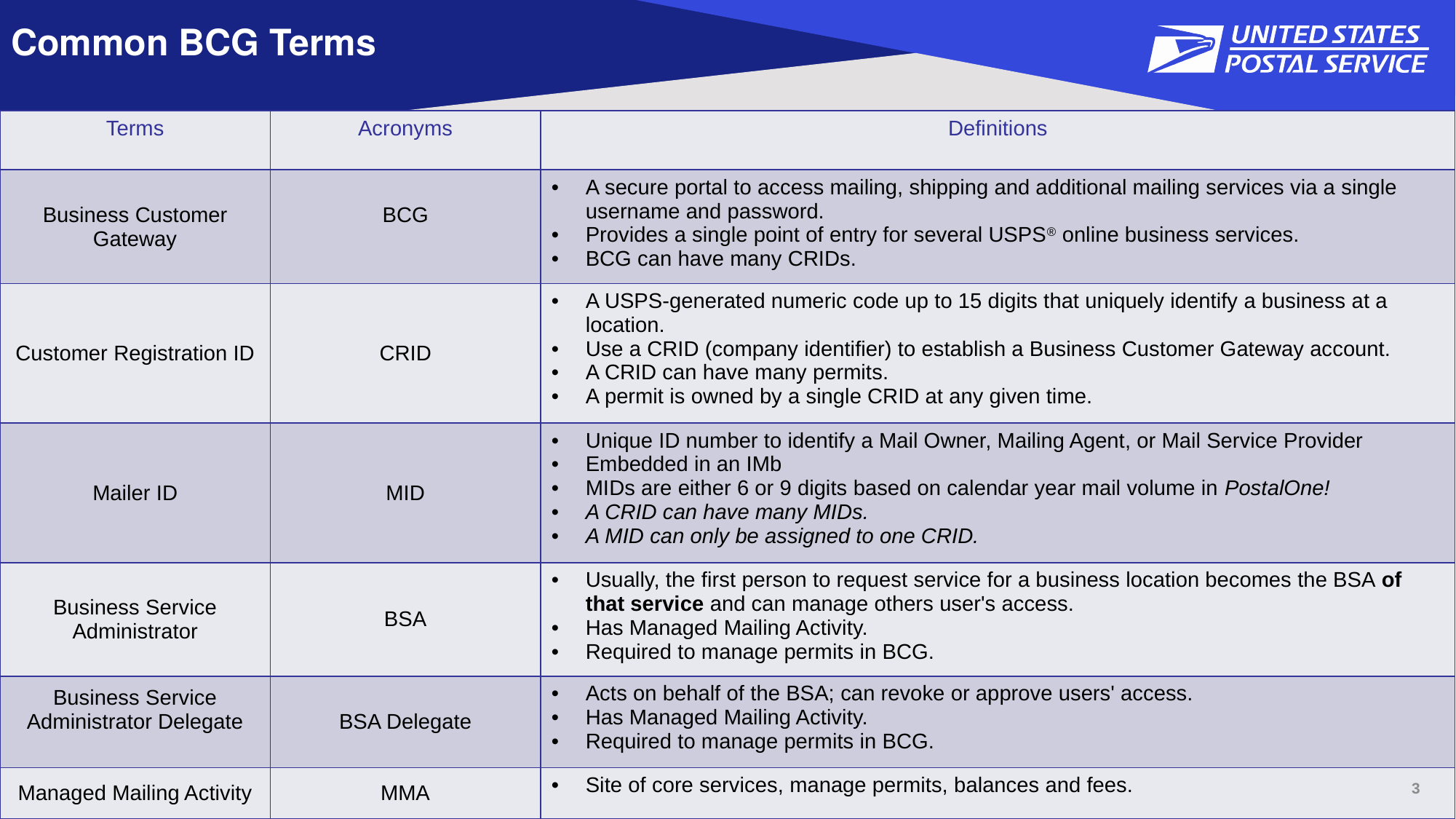

# Common BCG Terms
| Terms | Acronyms | Definitions |
| --- | --- | --- |
| Business Customer Gateway | BCG | A secure portal to access mailing, shipping and additional mailing services via a single username and password. Provides a single point of entry for several USPS® online business services.  BCG can have many CRIDs. |
| Customer Registration ID | CRID | A USPS-generated numeric code up to 15 digits that uniquely identify a business at a location. Use a CRID (company identifier) to establish a Business Customer Gateway account. A CRID can have many permits. A permit is owned by a single CRID at any given time. |
| Mailer ID | MID | Unique ID number to identify a Mail Owner, Mailing Agent, or Mail Service Provider Embedded in an IMb MIDs are either 6 or 9 digits based on calendar year mail volume in PostalOne! A CRID can have many MIDs. A MID can only be assigned to one CRID. |
| Business Service Administrator | BSA | Usually, the first person to request service for a business location becomes the BSA of that service and can manage others user's access. Has Managed Mailing Activity. Required to manage permits in BCG. |
| Business Service Administrator Delegate | BSA Delegate | Acts on behalf of the BSA; can revoke or approve users' access. Has Managed Mailing Activity. Required to manage permits in BCG. |
| Managed Mailing Activity | MMA | Site of core services, manage permits, balances and fees. |
3